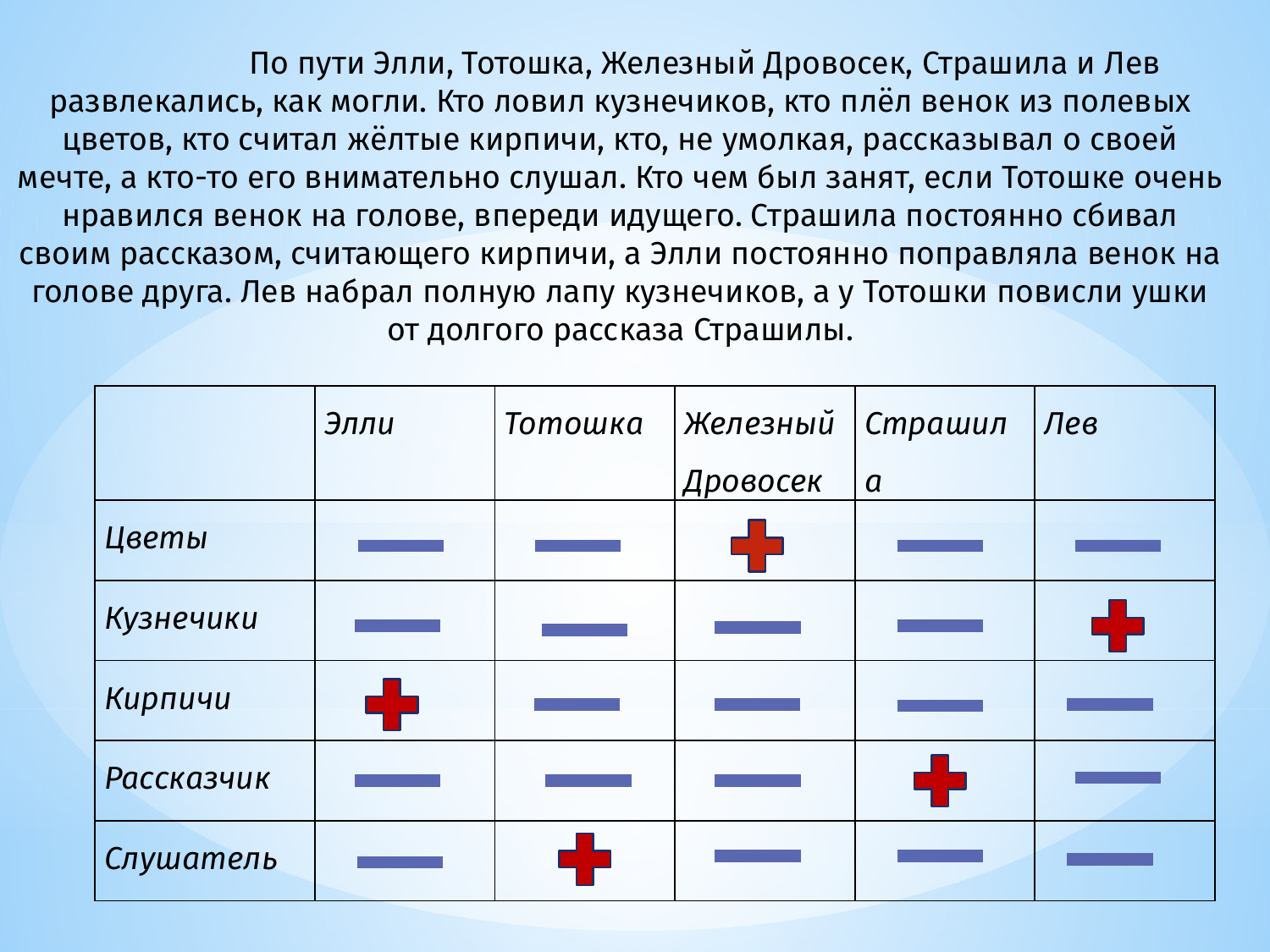

По пути Элли, Тотошка, Железный Дровосек, Страшила и Лев развлекались, как могли. Кто ловил кузнечиков, кто плёл венок из полевых цветов, кто считал жёлтые кирпичи, кто, не умолкая, рассказывал о своей мечте, а кто-то его внимательно слушал. Кто чем был занят, если Тотошке очень нравился венок на голове, впереди идущего. Страшила постоянно сбивал своим рассказом, считающего кирпичи, а Элли постоянно поправляла венок на голове друга. Лев набрал полную лапу кузнечиков, а у Тотошки повисли ушки от долгого рассказа Страшилы.
|  | Элли | Тотошка | Железный Дровосек | Страшила | Лев |
| --- | --- | --- | --- | --- | --- |
| Цветы |  |  |  |  |  |
| Кузнечики |  |  |  |  |  |
| Кирпичи |  |  |  |  |  |
| Рассказчик |  |  |  |  |  |
| Слушатель |  |  |  |  |  |